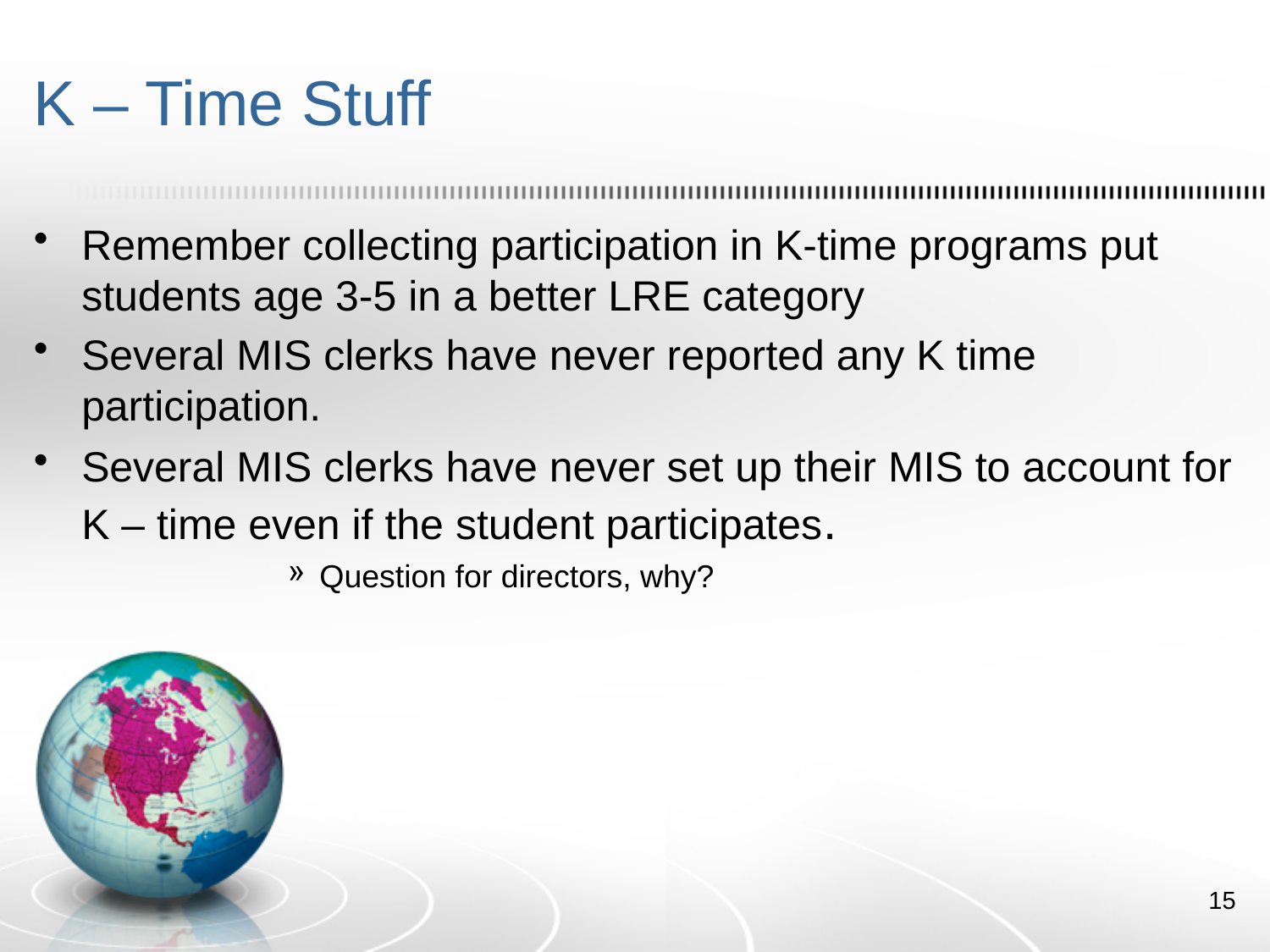

# K – Time Stuff
Remember collecting participation in K-time programs put students age 3-5 in a better LRE category
Several MIS clerks have never reported any K time participation.
Several MIS clerks have never set up their MIS to account for K – time even if the student participates.
Question for directors, why?

15